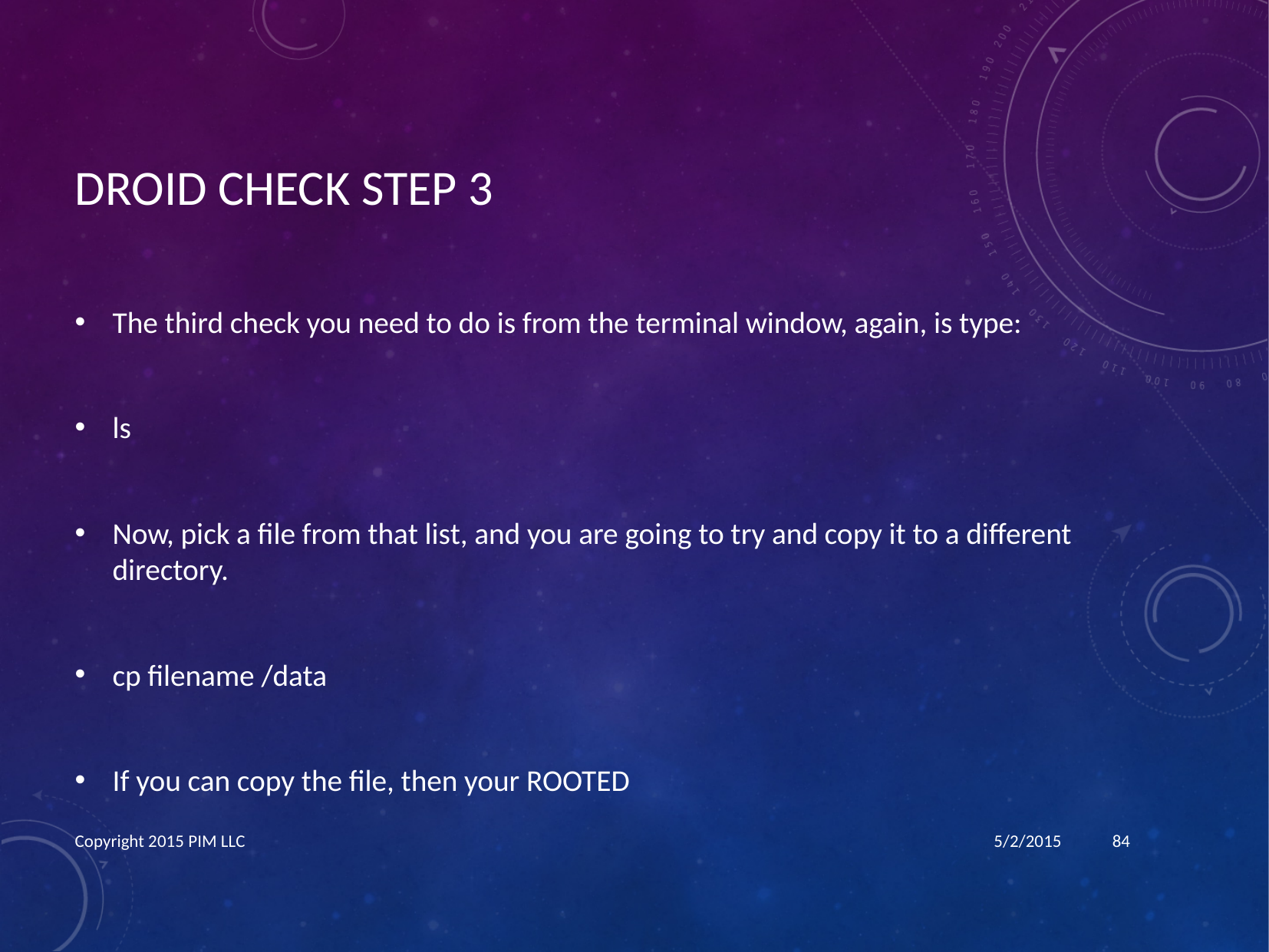

# Droid Check step 3
The third check you need to do is from the terminal window, again, is type:

ls

Now, pick a file from that list, and you are going to try and copy it to a different directory.

cp filename /data

If you can copy the file, then your ROOTED
Copyright 2015 PIM LLC
5/2/2015
84